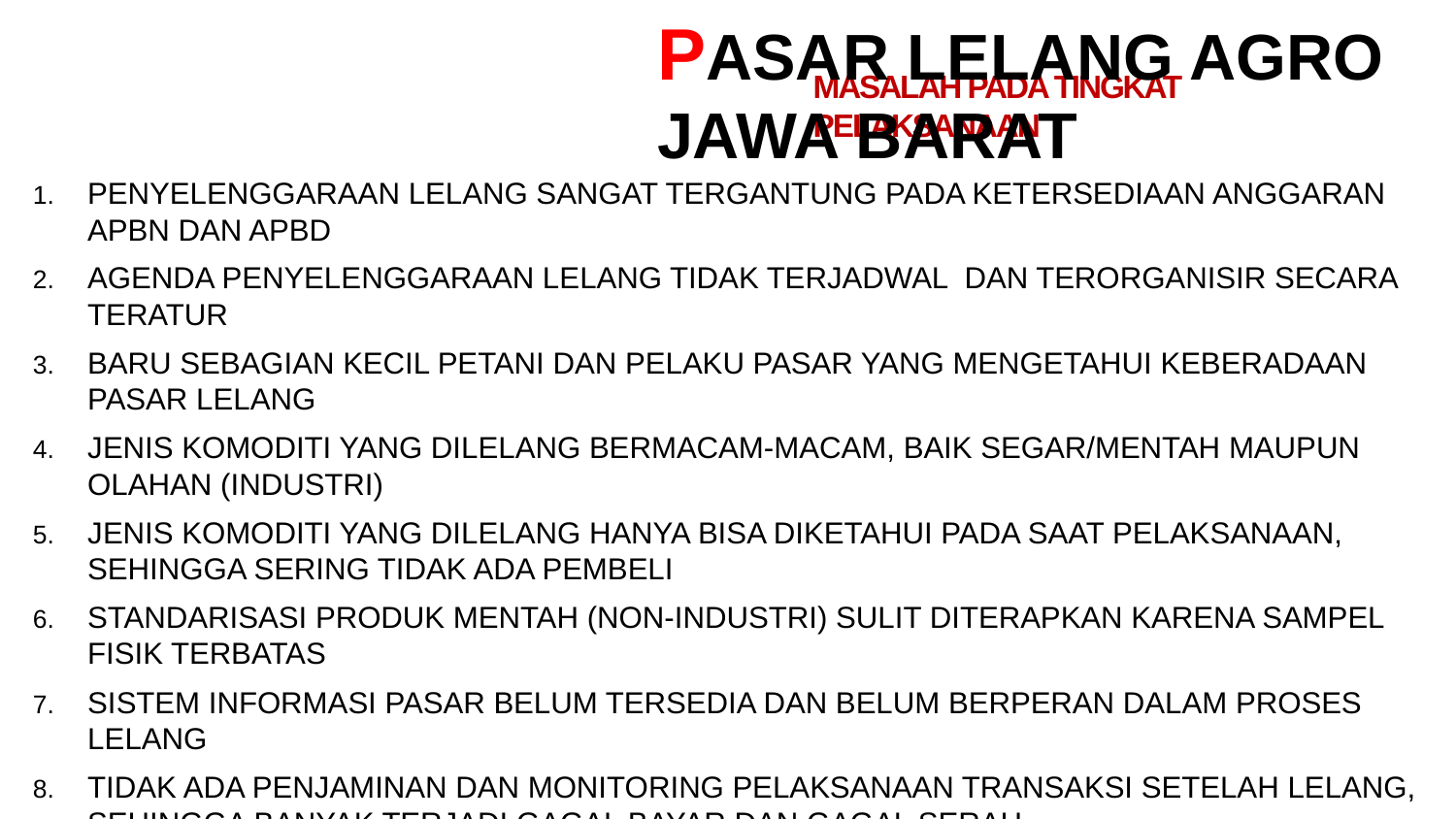

PASAR LELANG AGRO JAWA BARAT
# MASALAH PADA TINGKAT PELAKSANAAN
PENYELENGGARAAN LELANG SANGAT TERGANTUNG PADA KETERSEDIAAN ANGGARAN APBN DAN APBD
AGENDA PENYELENGGARAAN LELANG TIDAK TERJADWAL  DAN TERORGANISIR SECARA TERATUR
BARU SEBAGIAN KECIL PETANI DAN PELAKU PASAR YANG MENGETAHUI KEBERADAAN PASAR LELANG
JENIS KOMODITI YANG DILELANG BERMACAM-MACAM, BAIK SEGAR/MENTAH MAUPUN OLAHAN (INDUSTRI)
JENIS KOMODITI YANG DILELANG HANYA BISA DIKETAHUI PADA SAAT PELAKSANAAN, SEHINGGA SERING TIDAK ADA PEMBELI
STANDARISASI PRODUK MENTAH (NON-INDUSTRI) SULIT DITERAPKAN KARENA SAMPEL FISIK TERBATAS
SISTEM INFORMASI PASAR BELUM TERSEDIA DAN BELUM BERPERAN DALAM PROSES LELANG
TIDAK ADA PENJAMINAN DAN MONITORING PELAKSANAAN TRANSAKSI SETELAH LELANG, SEHINGGA BANYAK TERJADI GAGAL BAYAR DAN GAGAL SERAH.